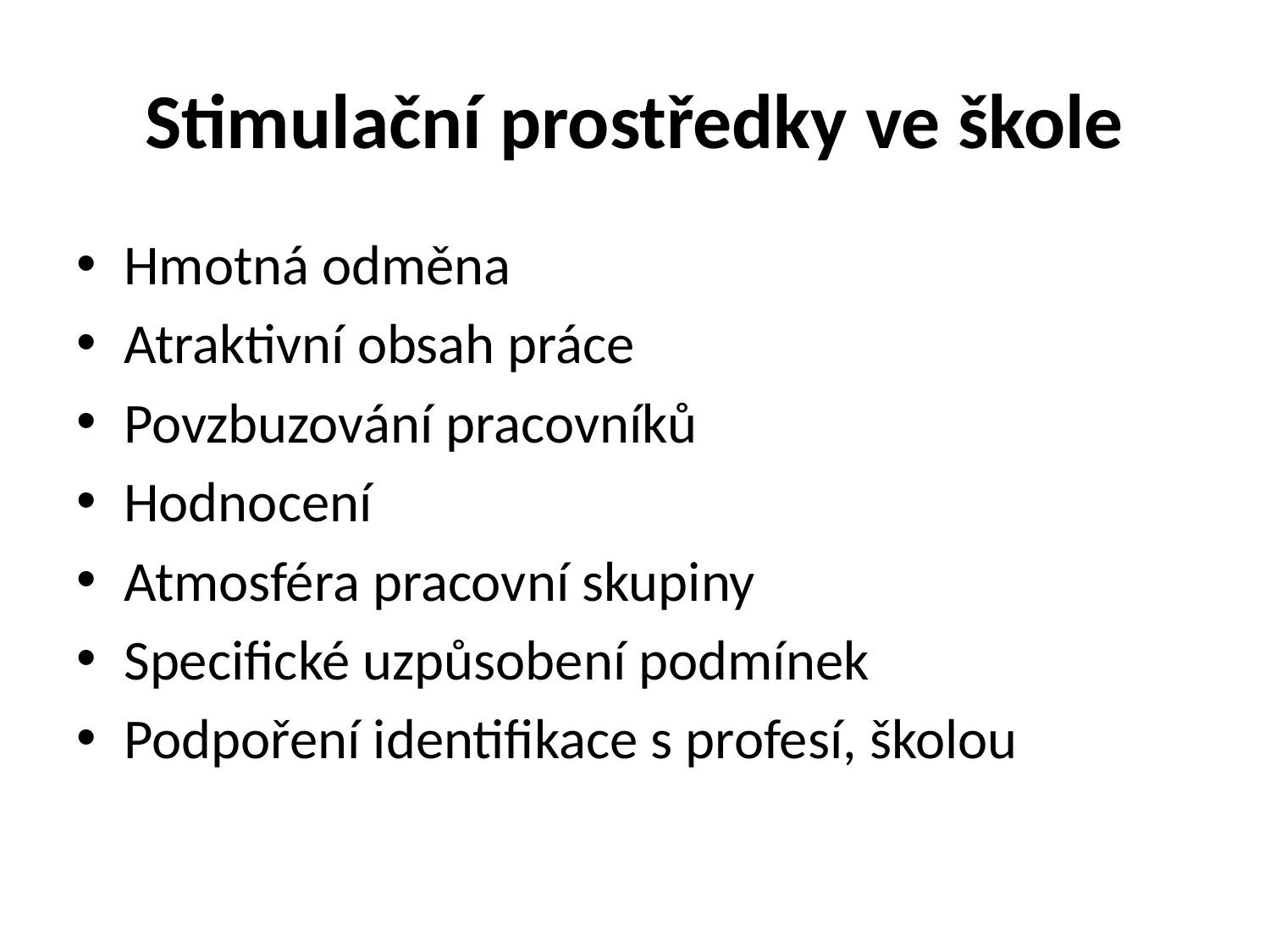

# Stimulační prostředky ve škole
Hmotná odměna
Atraktivní obsah práce
Povzbuzování pracovníků
Hodnocení
Atmosféra pracovní skupiny
Specifické uzpůsobení podmínek
Podpoření identifikace s profesí, školou